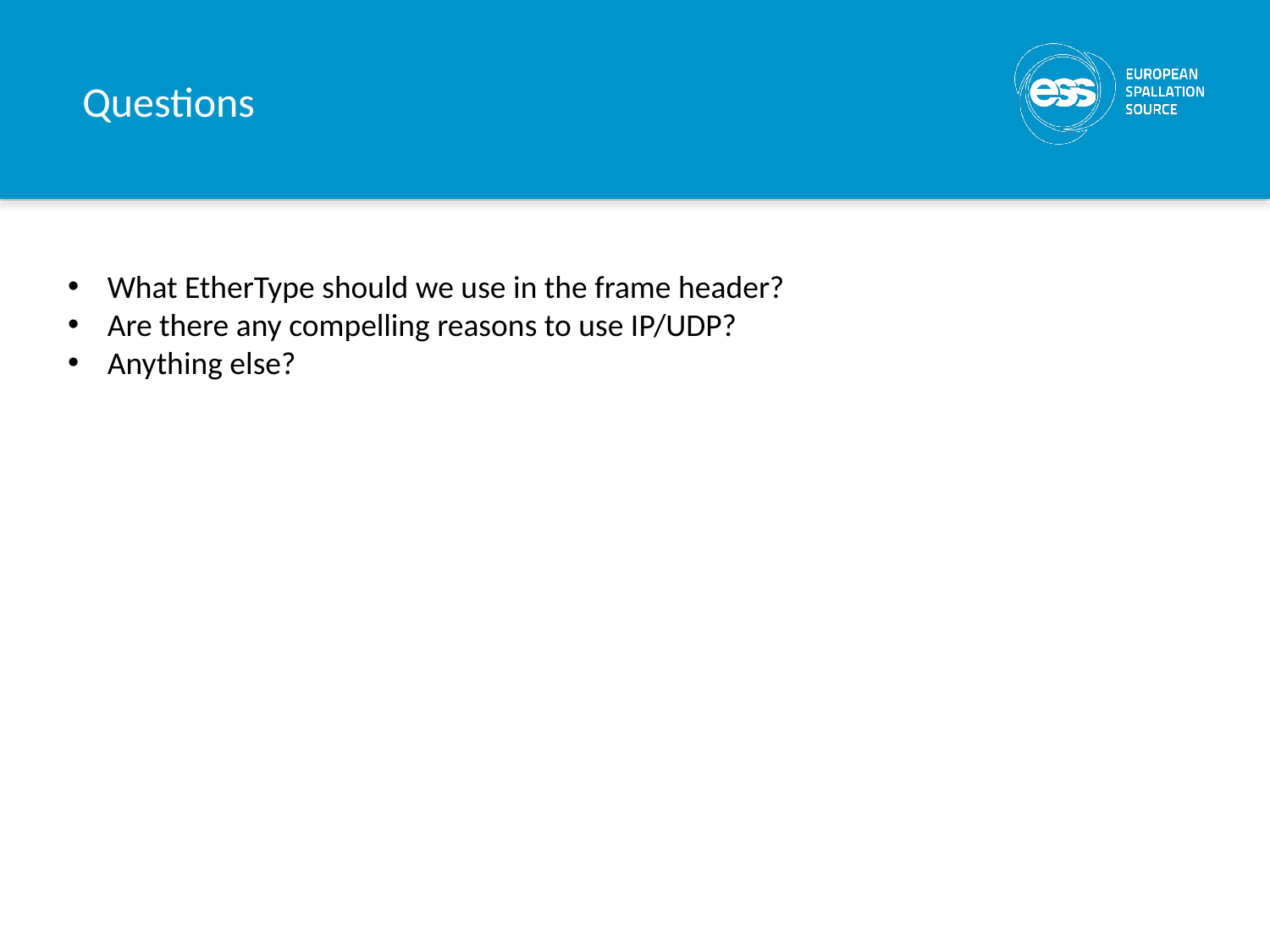

# Questions
What EtherType should we use in the frame header?
Are there any compelling reasons to use IP/UDP?
Anything else?